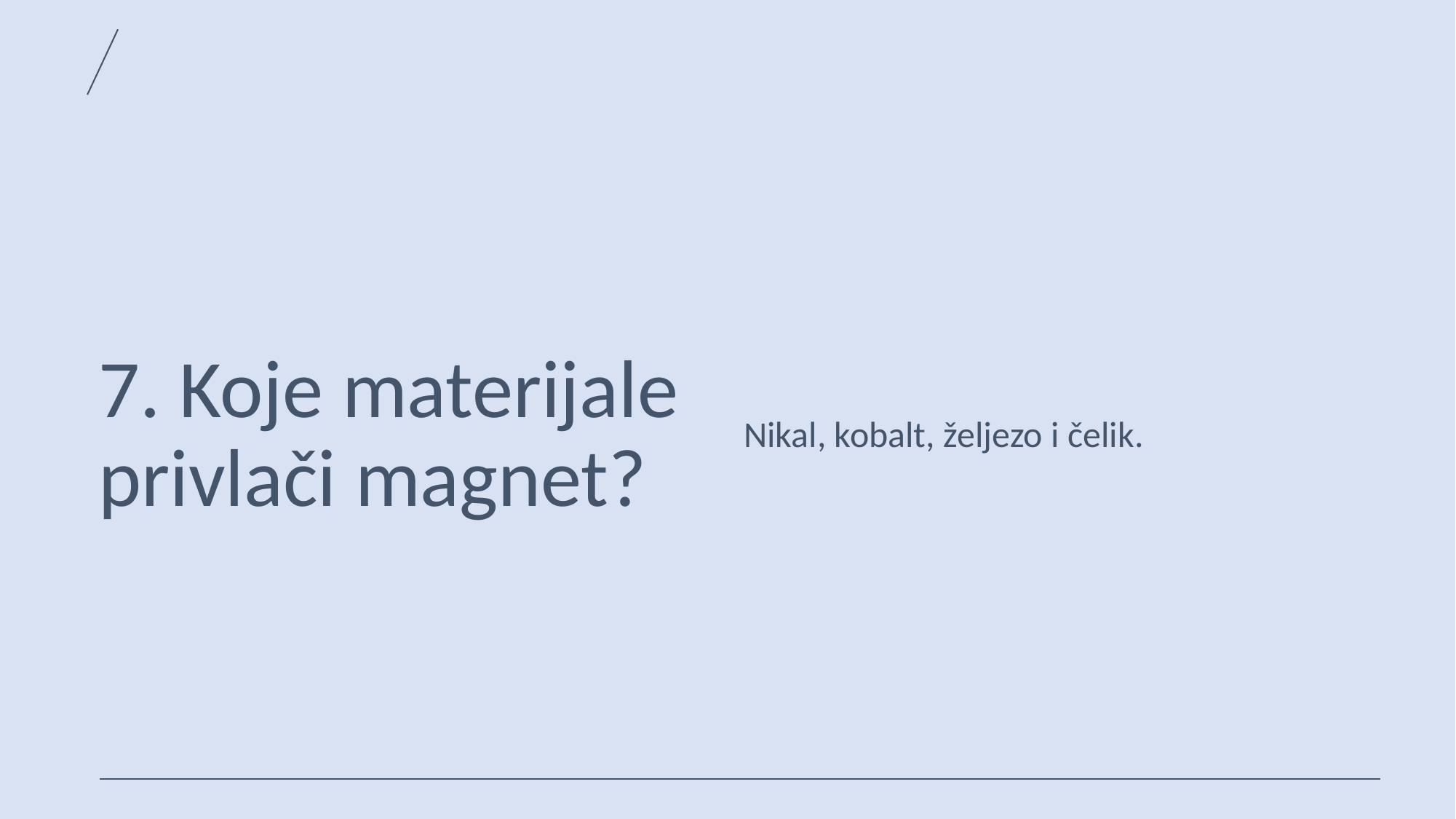

# 7. Koje materijale privlači magnet?
Nikal, kobalt, željezo i čelik.